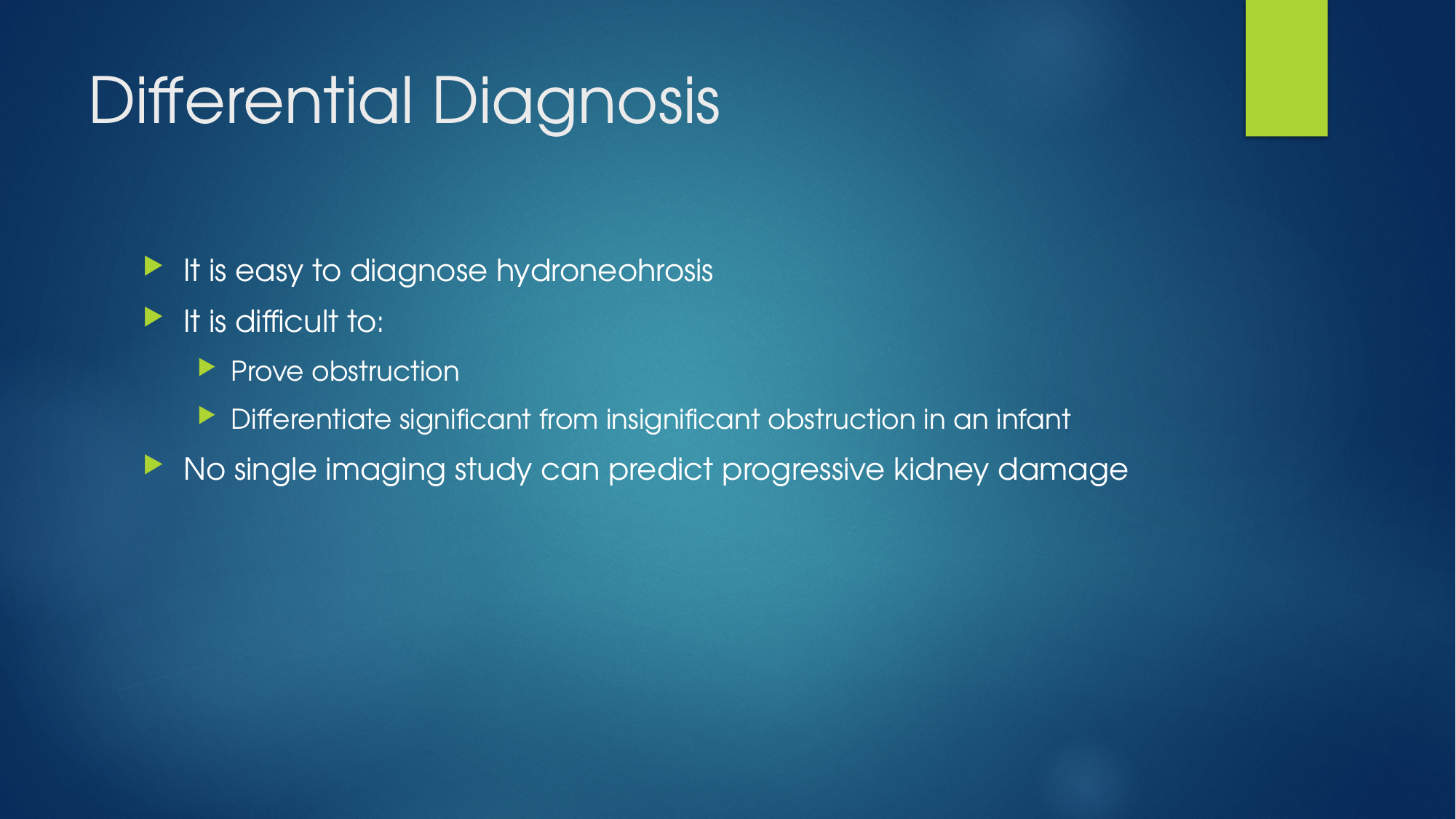

# Differential Diagnosis
It is easy to diagnose hydroneohrosis
It is difficult to:
Prove obstruction
Differentiate significant from insignificant obstruction in an infant
No single imaging study can predict progressive kidney damage